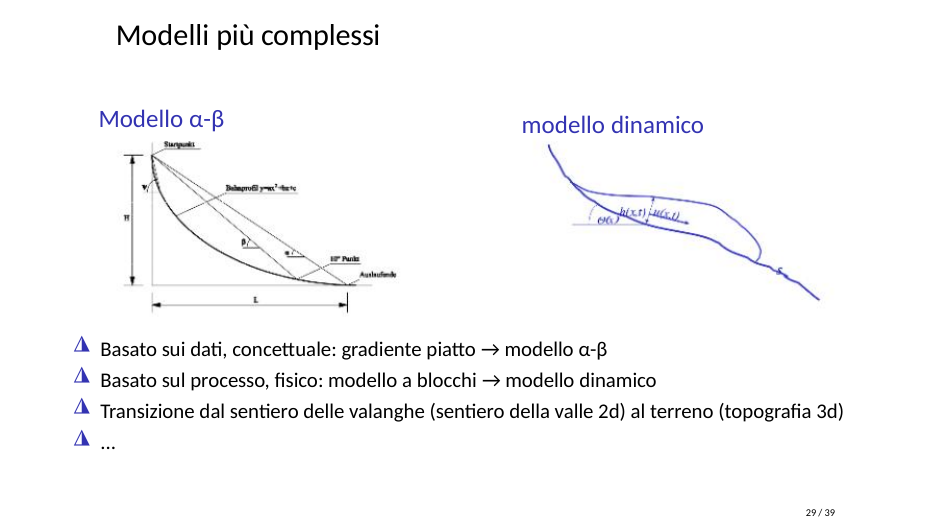

Modelli più complessi
Modello α-β
modello dinamico
Basato sui dati, concettuale: gradiente piatto → modello α-β
Basato sul processo, fisico: modello a blocchi → modello dinamico
Transizione dal sentiero delle valanghe (sentiero della valle 2d) al terreno (topografia 3d)
...
◮
◮
◮
◮
29 / 39